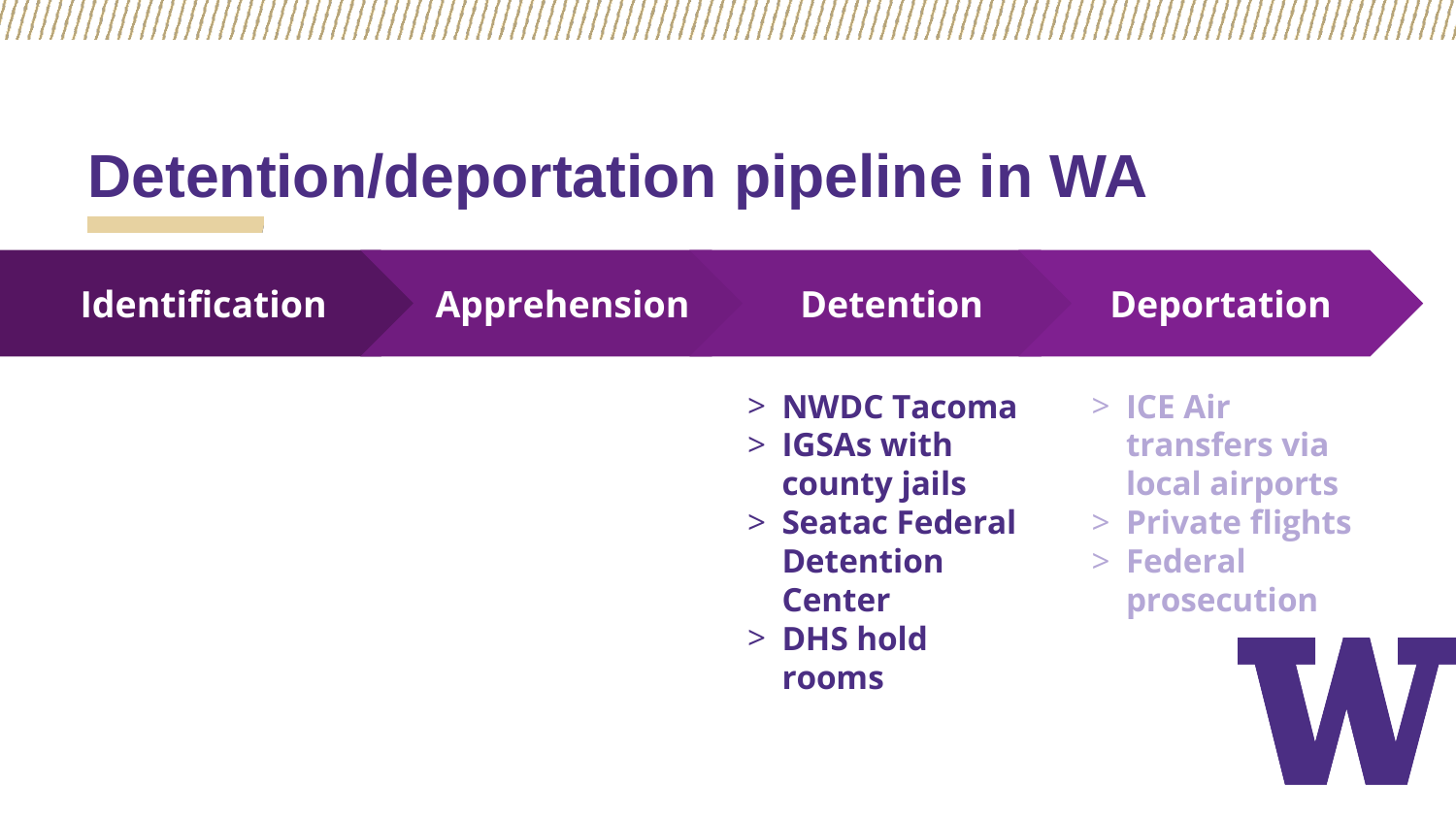

# Detention/deportation pipeline in WA
Apprehension
Detention
Deportation
Identification

NWDC Tacoma
IGSAs with county jails
Seatac Federal Detention Center
DHS hold rooms
ICE Air transfers via local airports
Private flights
Federal prosecution